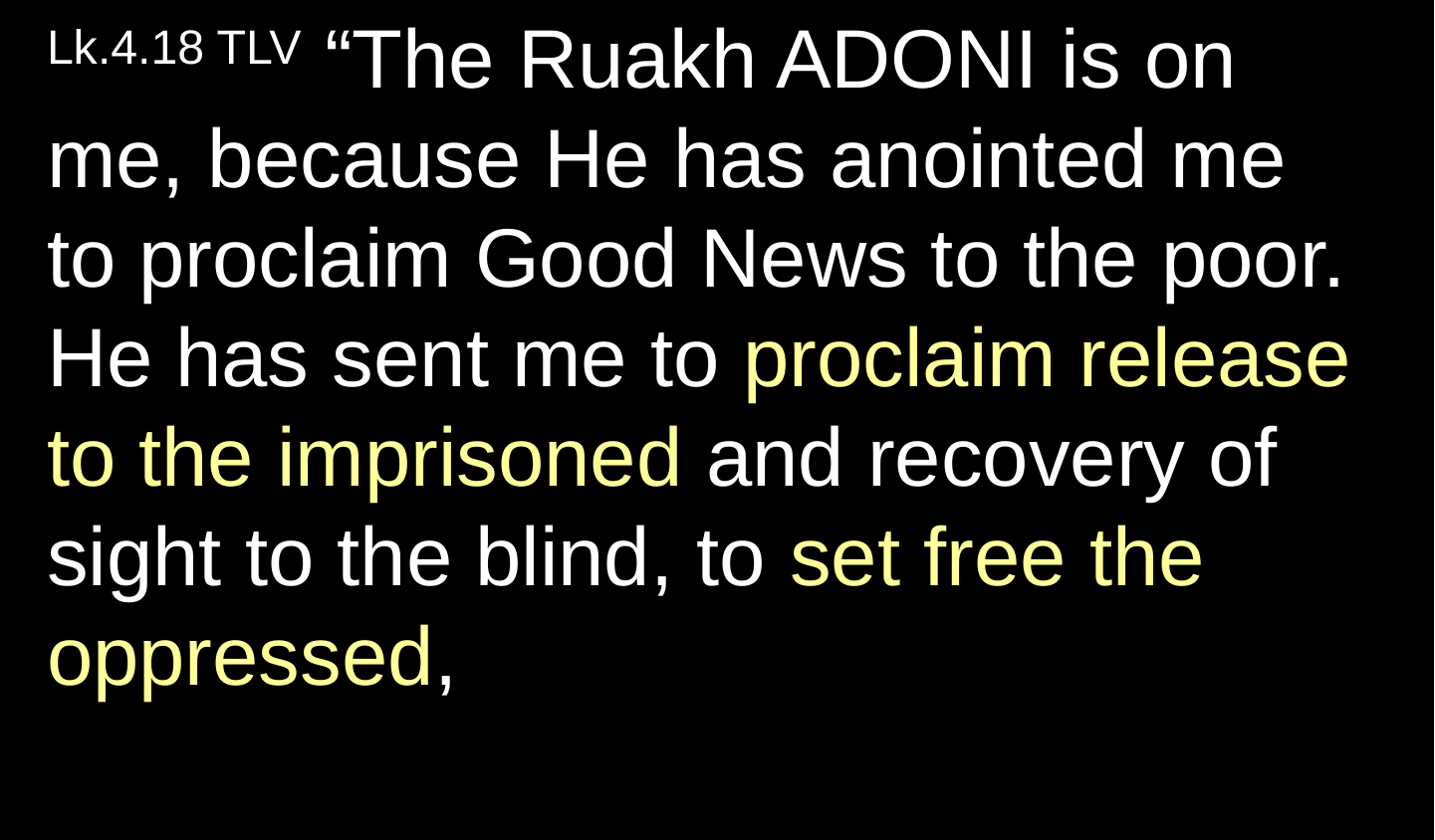

Lk.4.18 TLV “The Ruakh Adoni is on me, because He has anointed me to proclaim Good News to the poor. He has sent me to proclaim release to the imprisoned and recovery of sight to the blind, to set free the oppressed,